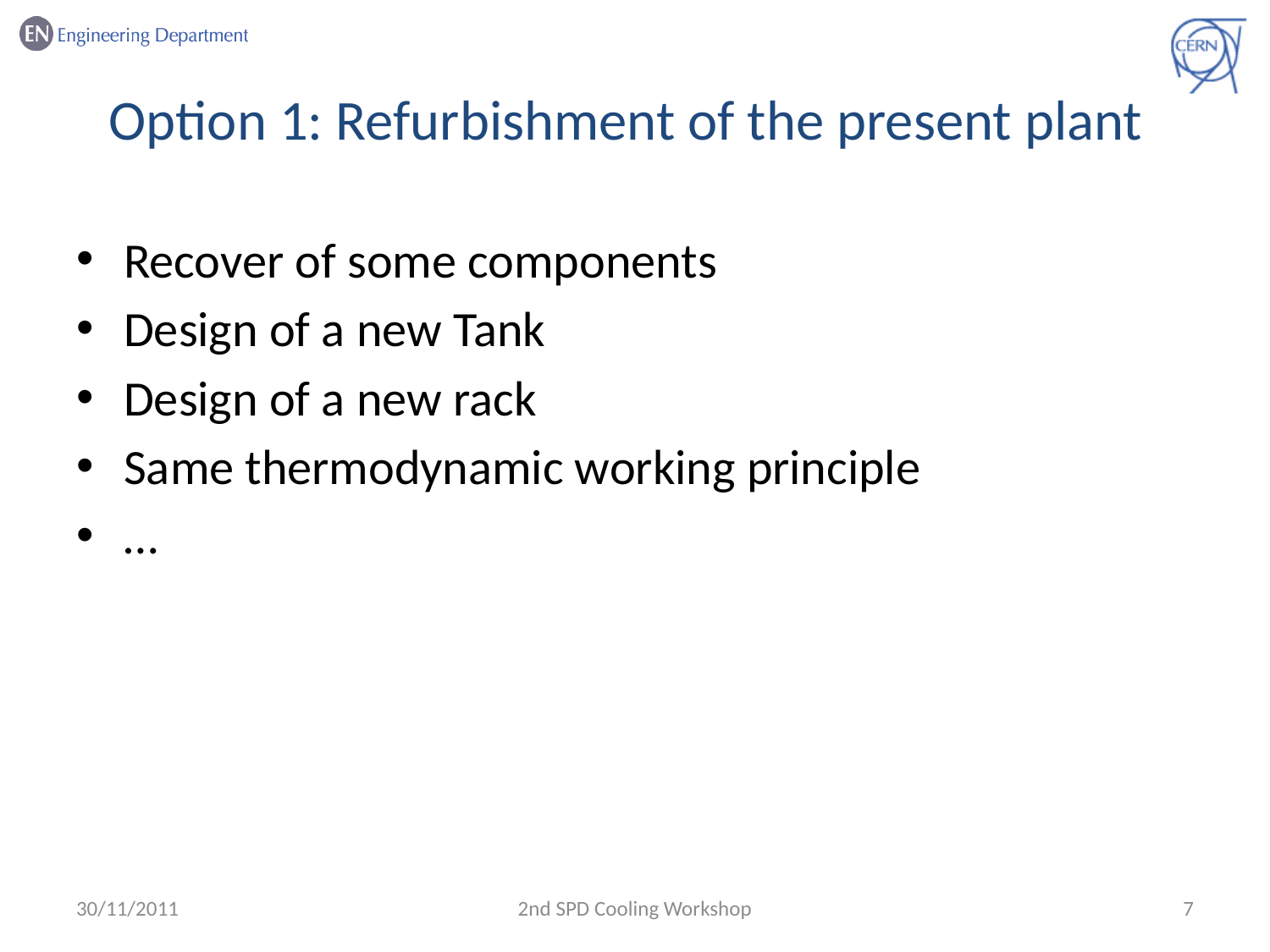

# Option 1: Refurbishment of the present plant
Recover of some components
Design of a new Tank
Design of a new rack
Same thermodynamic working principle
…

30/11/2011
2nd SPD Cooling Workshop
7